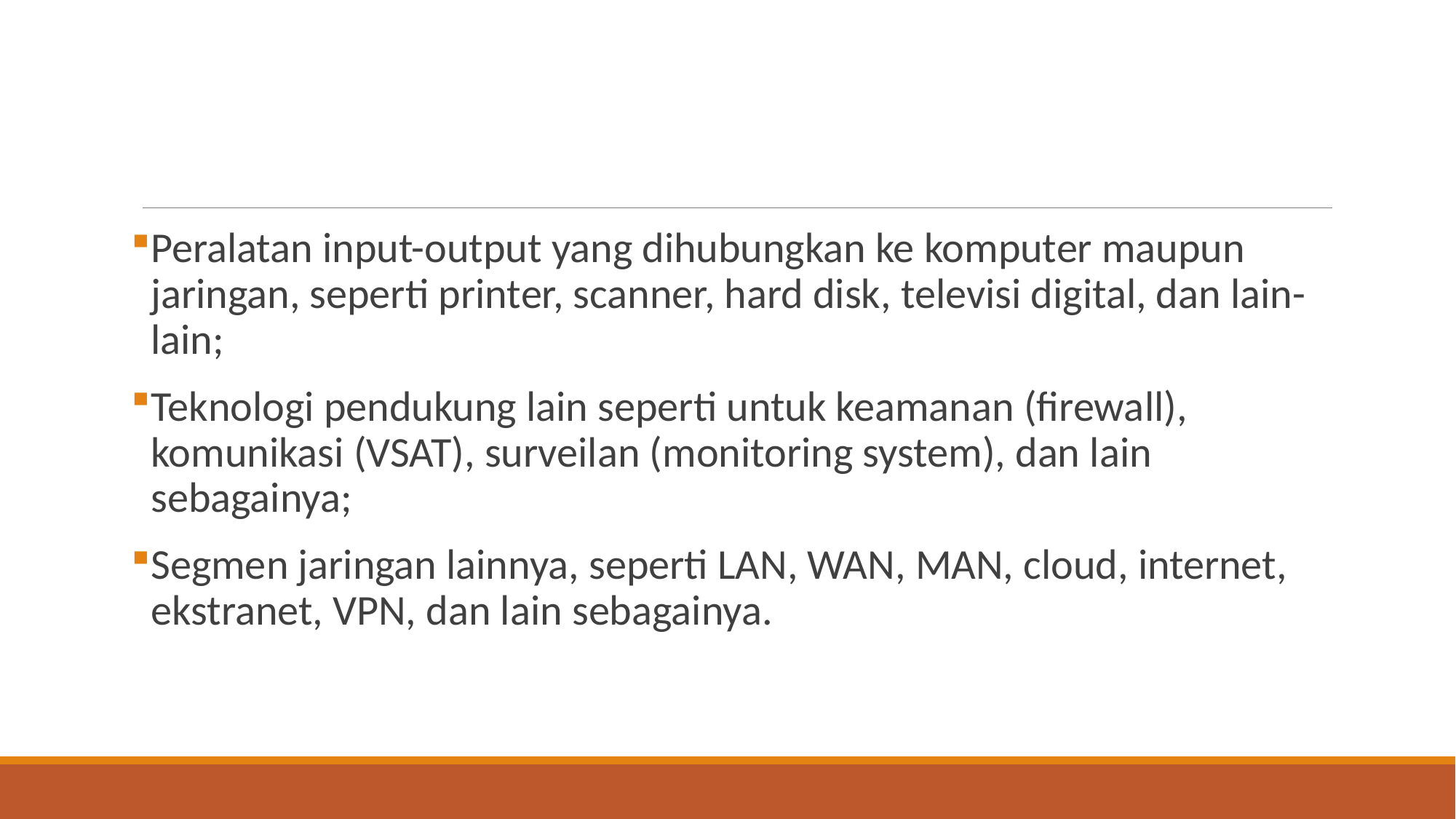

#
Peralatan input-output yang dihubungkan ke komputer maupun jaringan, seperti printer, scanner, hard disk, televisi digital, dan lain-lain;
Teknologi pendukung lain seperti untuk keamanan (firewall), komunikasi (VSAT), surveilan (monitoring system), dan lain sebagainya;
Segmen jaringan lainnya, seperti LAN, WAN, MAN, cloud, internet, ekstranet, VPN, dan lain sebagainya.